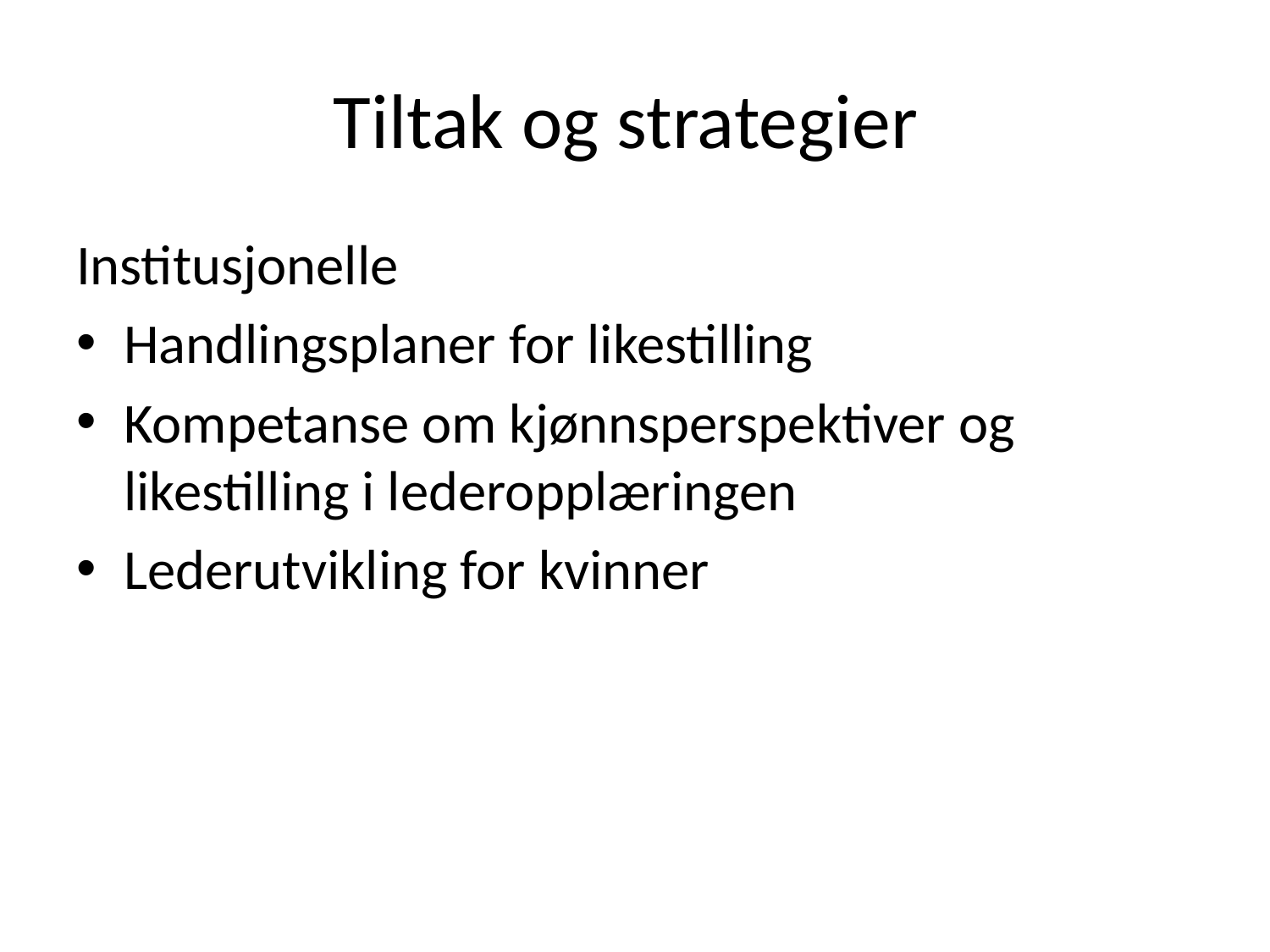

# Tiltak og strategier
Institusjonelle
Handlingsplaner for likestilling
Kompetanse om kjønnsperspektiver og likestilling i lederopplæringen
Lederutvikling for kvinner